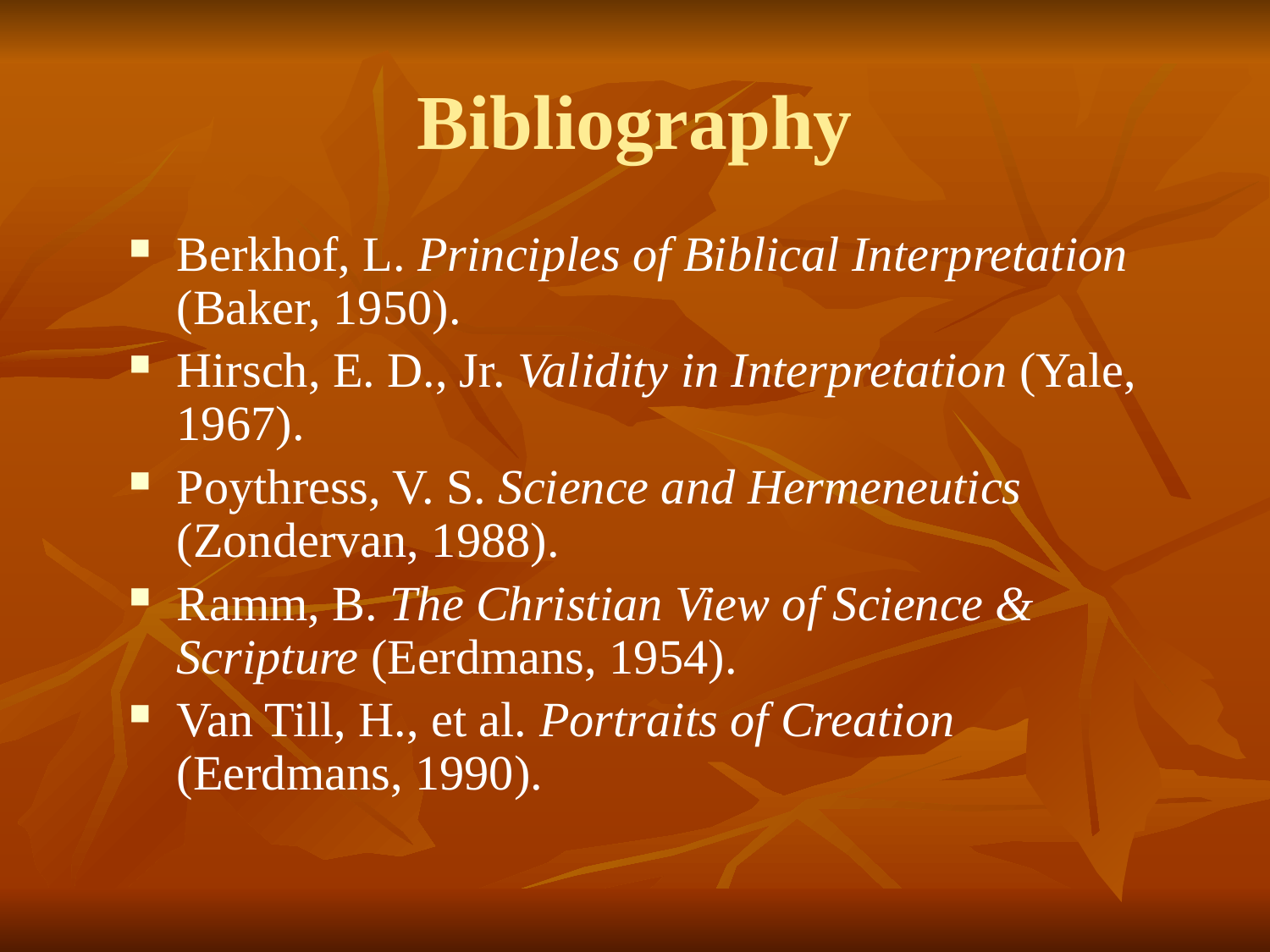

# Bibliography
Berkhof, L. Principles of Biblical Interpretation (Baker, 1950).
Hirsch, E. D., Jr. Validity in Interpretation (Yale, 1967).
Poythress, V. S. Science and Hermeneutics (Zondervan, 1988).
Ramm, B. The Christian View of Science & Scripture (Eerdmans, 1954).
Van Till, H., et al. Portraits of Creation (Eerdmans, 1990).